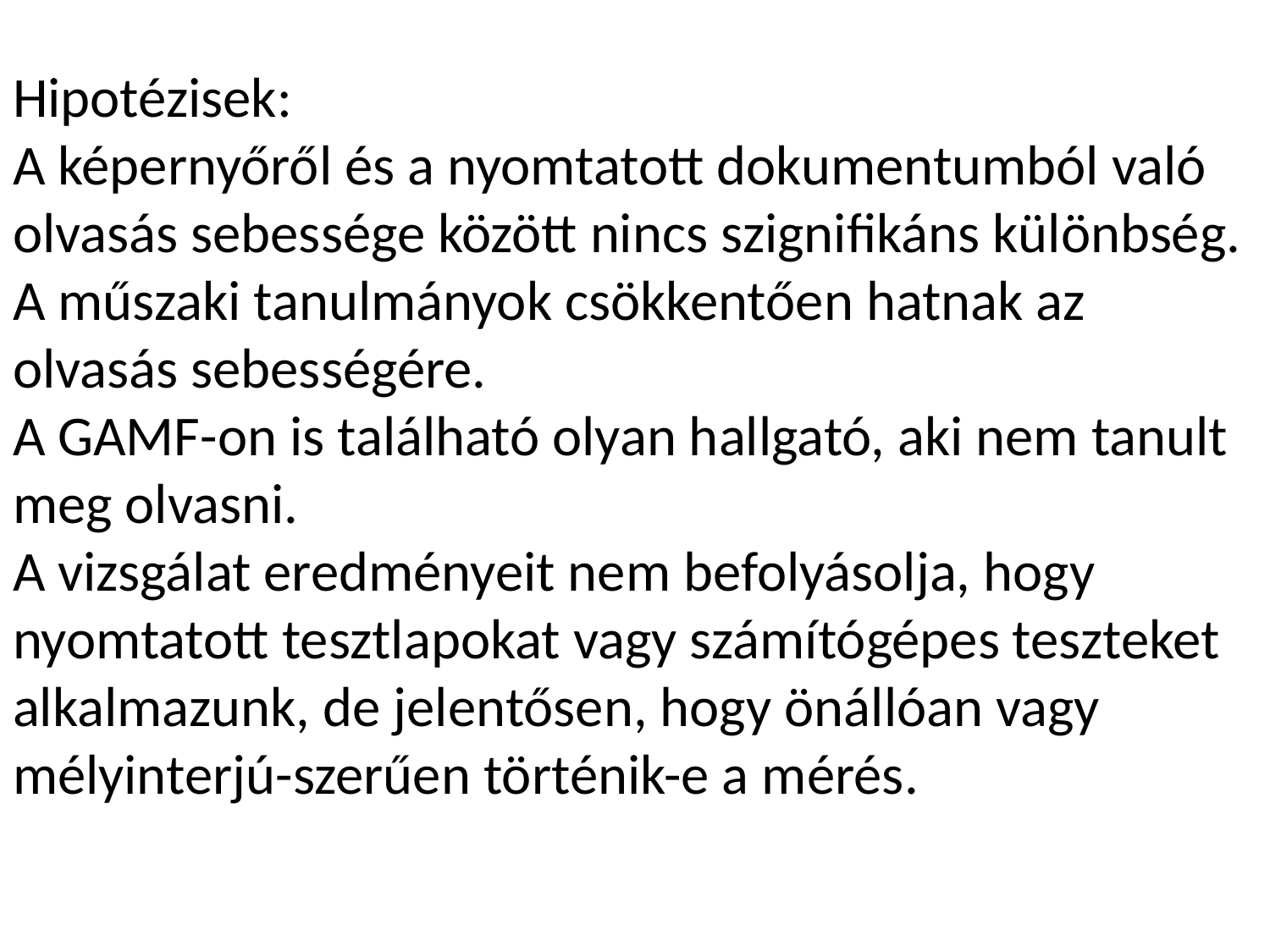

# Hipotézisek: A képernyőről és a nyomtatott dokumentumból való olvasás sebessége között nincs szignifikáns különbség. A műszaki tanulmányok csökkentően hatnak az olvasás sebességére. A GAMF-on is található olyan hallgató, aki nem tanult meg olvasni. A vizsgálat eredményeit nem befolyásolja, hogy nyomtatott tesztlapokat vagy számítógépes teszteket alkalmazunk, de jelentősen, hogy önállóan vagy mélyinterjú-szerűen történik-e a mérés.